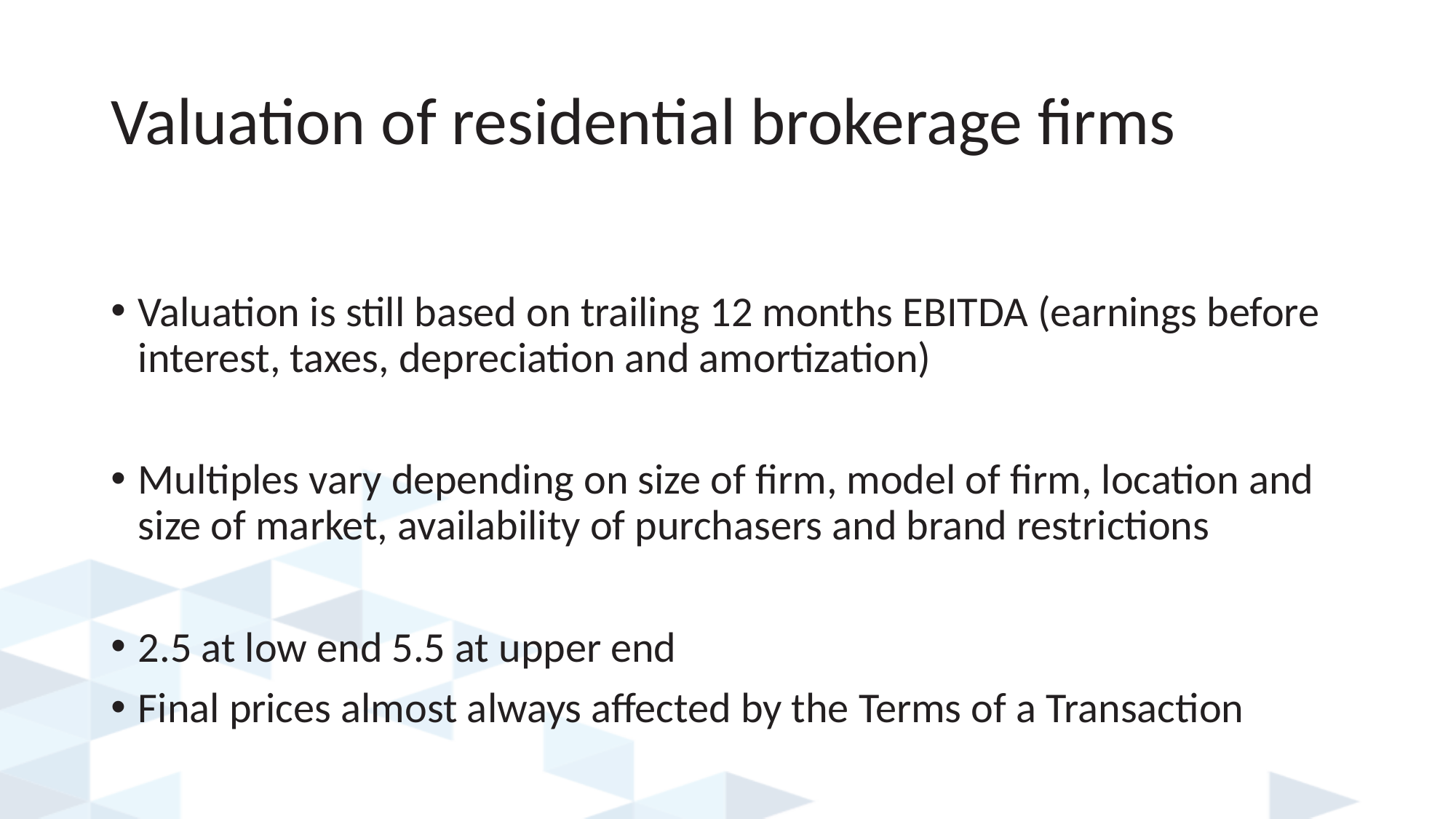

# Valuation of residential brokerage firms

Valuation is still based on trailing 12 months EBITDA (earnings before interest, taxes, depreciation and amortization)

Multiples vary depending on size of firm, model of firm, location and size of market, availability of purchasers and brand restrictions

2.5 at low end 5.5 at upper end
Final prices almost always affected by the Terms of a Transaction